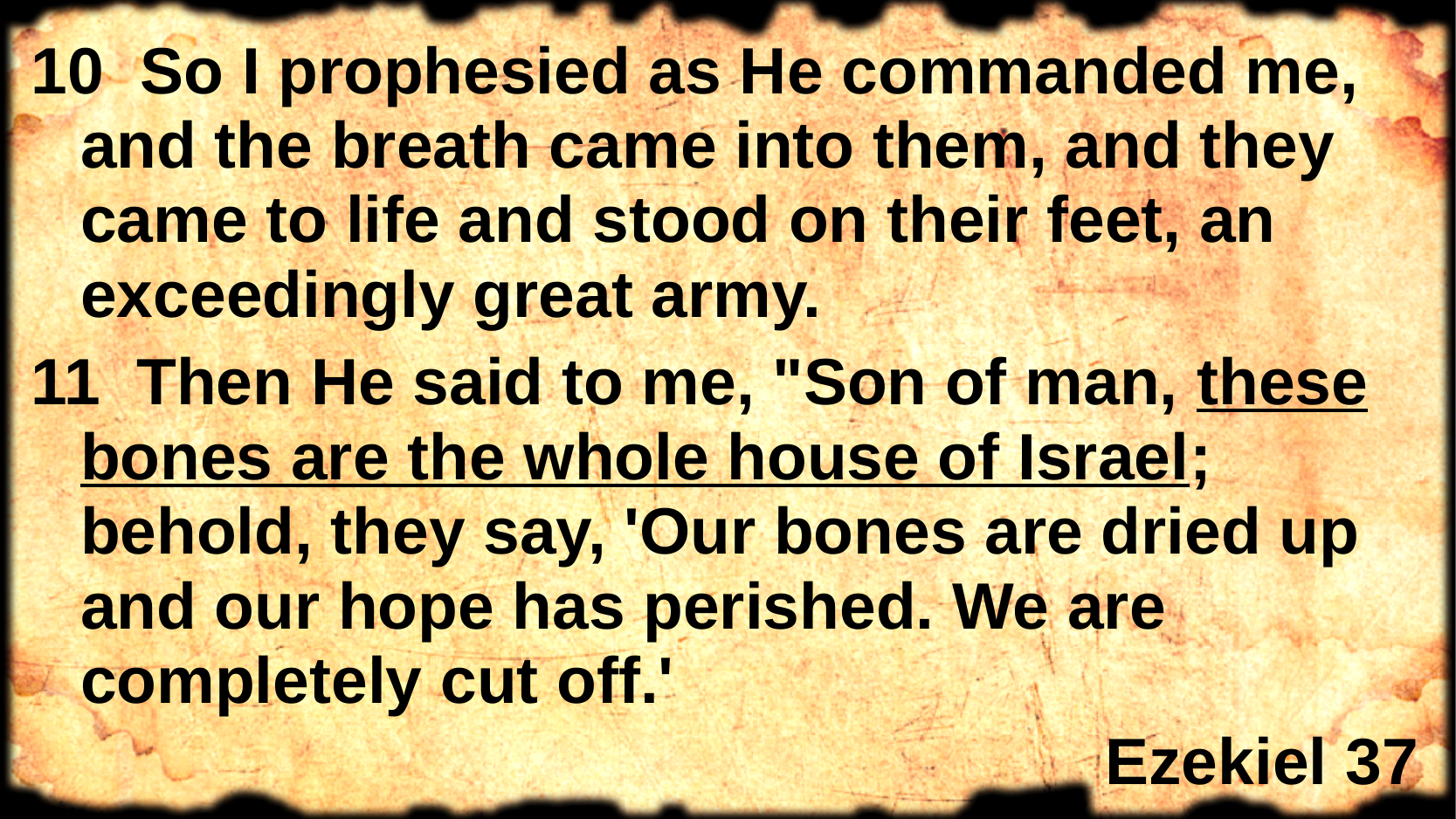

10  So I prophesied as He commanded me, and the breath came into them, and they came to life and stood on their feet, an exceedingly great army.
11  Then He said to me, "Son of man, these bones are the whole house of Israel; behold, they say, 'Our bones are dried up and our hope has perished. We are completely cut off.'
# Ezekiel 37